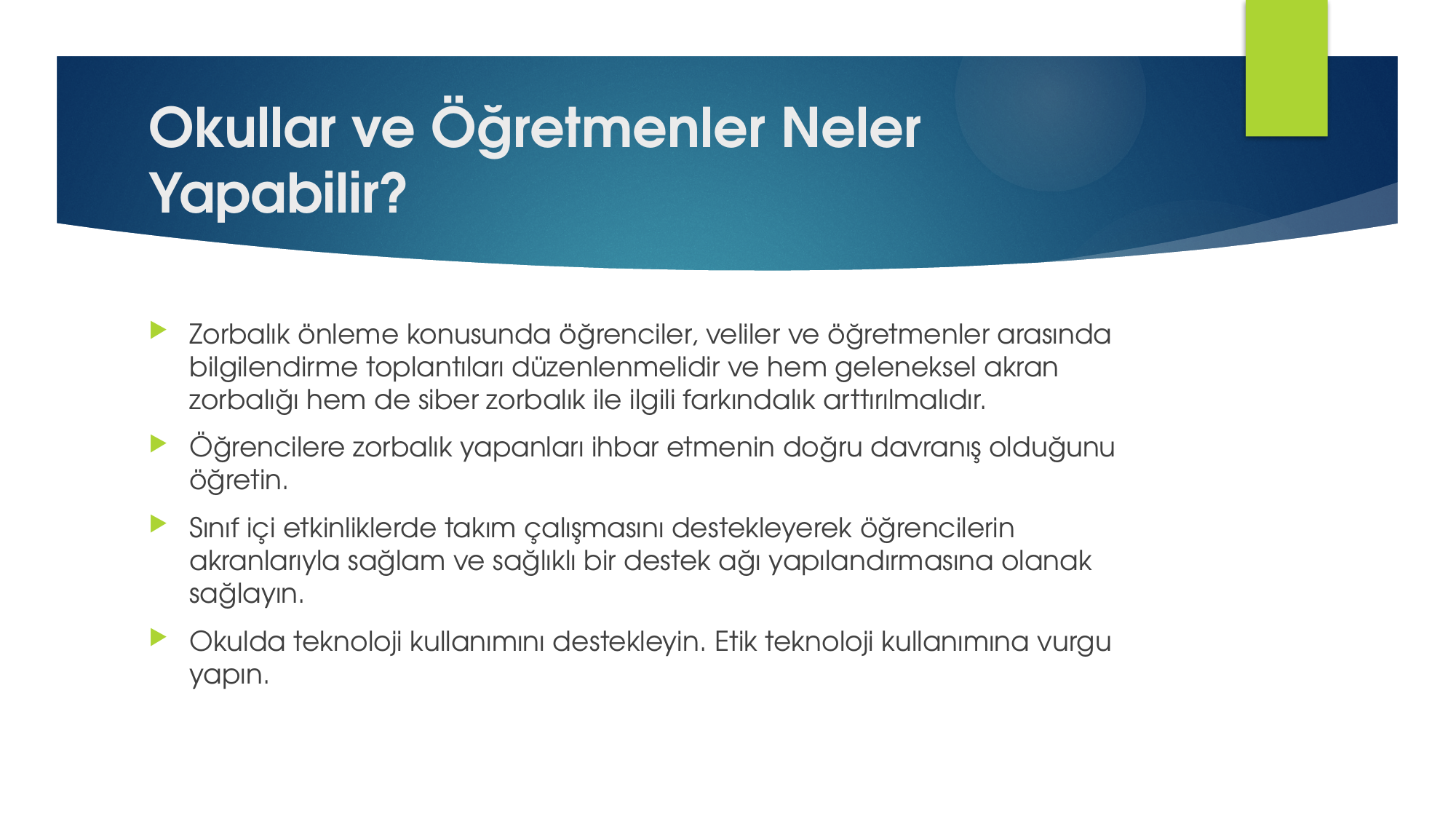

# Okullar ve Öğretmenler Neler Yapabilir?
Zorbalık önleme konusunda öğrenciler, veliler ve öğretmenler arasında bilgilendirme toplantıları düzenlenmelidir ve hem geleneksel akran zorbalığı hem de siber zorbalık ile ilgili farkındalık arttırılmalıdır.
Öğrencilere zorbalık yapanları ihbar etmenin doğru davranış olduğunu öğretin.
Sınıf içi etkinliklerde takım çalışmasını destekleyerek öğrencilerin akranlarıyla sağlam ve sağlıklı bir destek ağı yapılandırmasına olanak sağlayın.
Okulda teknoloji kullanımını destekleyin. Etik teknoloji kullanımına vurgu yapın.